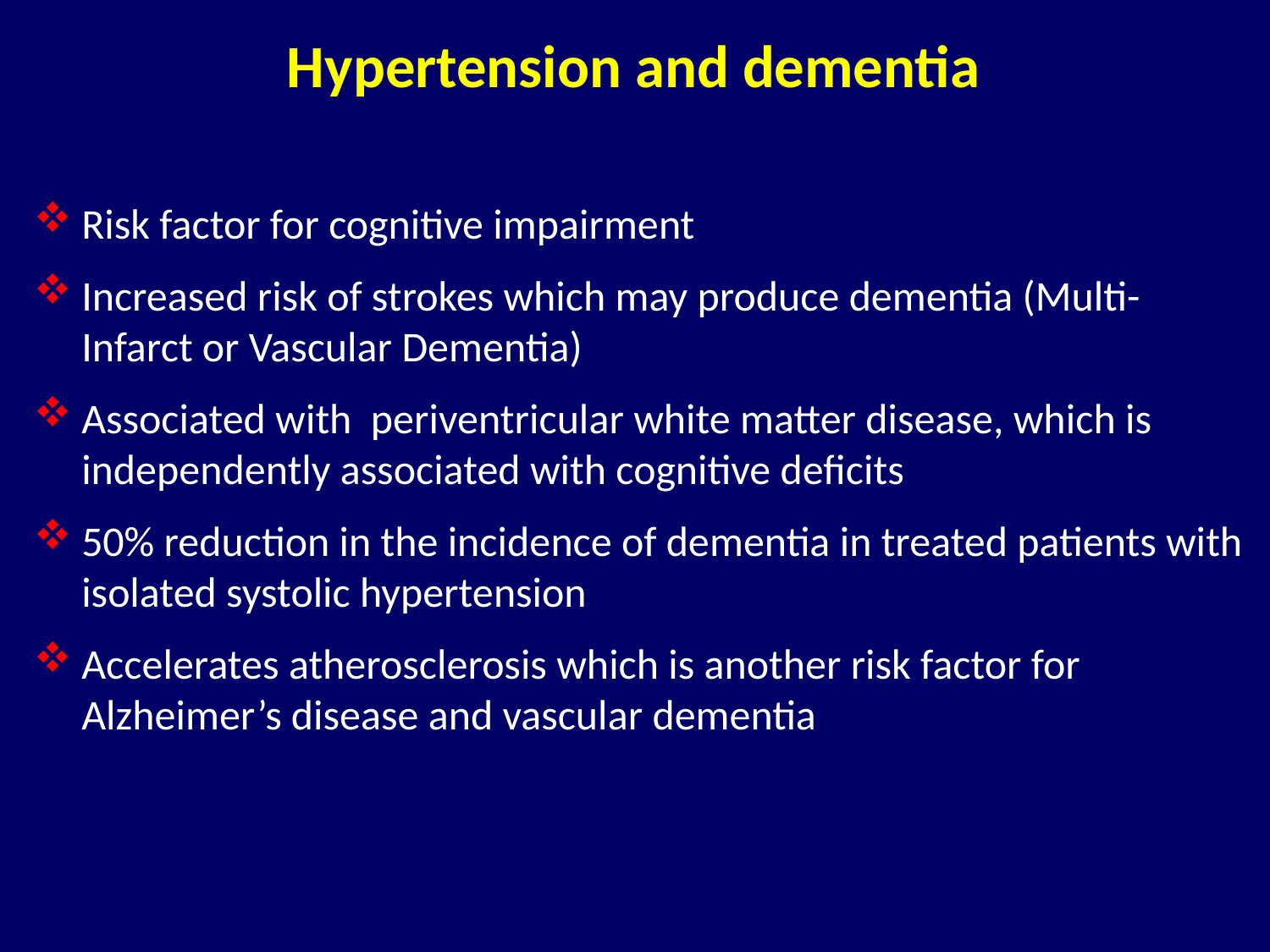

# Hypertension and dementia
Risk factor for cognitive impairment
Increased risk of strokes which may produce dementia (Multi-Infarct or Vascular Dementia)
Associated with  periventricular white matter disease, which is independently associated with cognitive deficits
50% reduction in the incidence of dementia in treated patients with isolated systolic hypertension
Accelerates atherosclerosis which is another risk factor for Alzheimer’s disease and vascular dementia